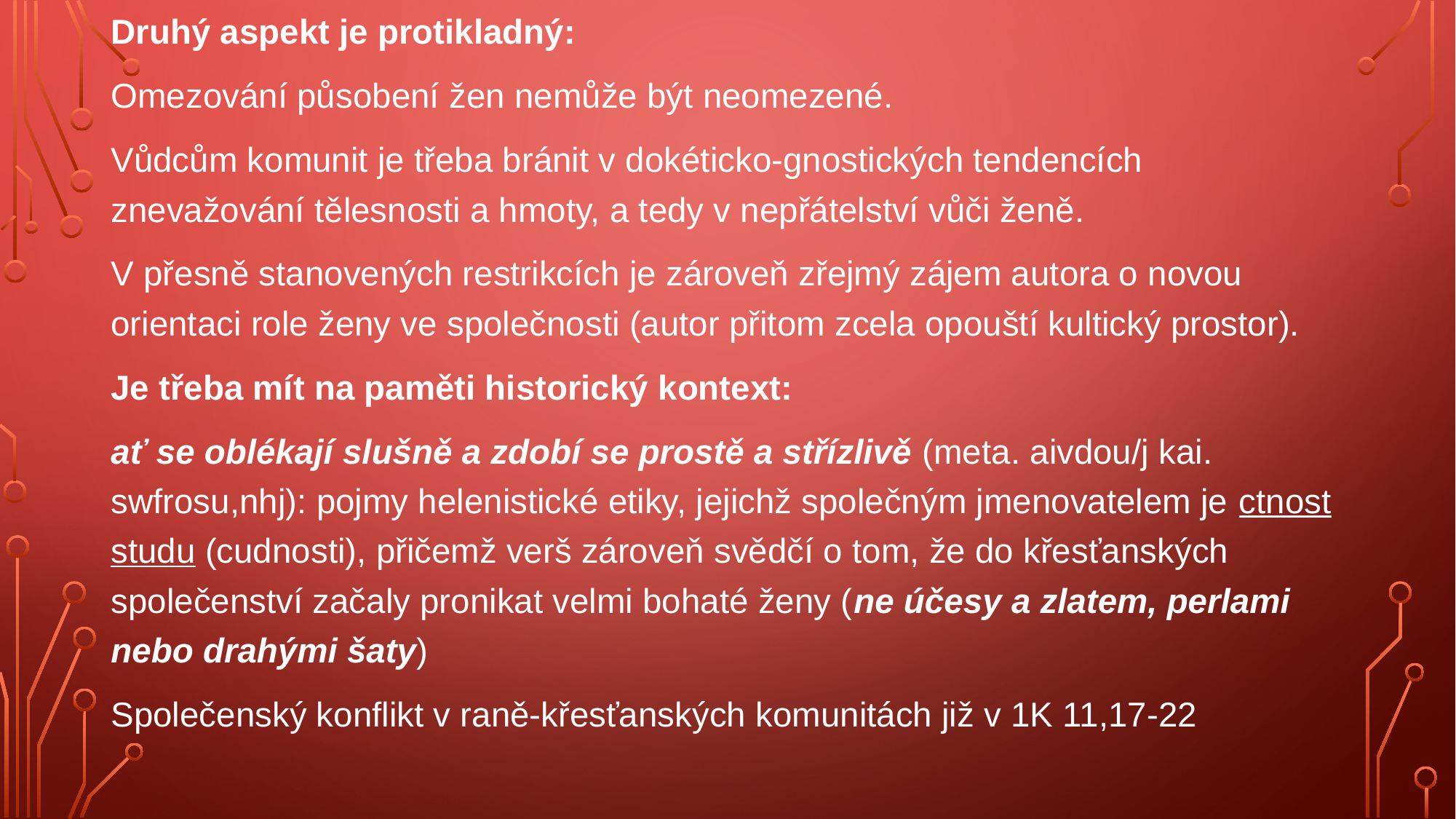

#
Druhý aspekt je protikladný:
Omezování působení žen nemůže být neomezené.
Vůdcům komunit je třeba bránit v dokéticko-gnostických tendencích znevažování tělesnosti a hmoty, a tedy v nepřátelství vůči ženě.
V přesně stanovených restrikcích je zároveň zřejmý zájem autora o novou orientaci role ženy ve společnosti (autor přitom zcela opouští kultický prostor).
Je třeba mít na paměti historický kontext:
ať se oblékají slušně a zdobí se prostě a střízlivě (meta. aivdou/j kai. swfrosu,nhj): pojmy helenistické etiky, jejichž společným jmenovatelem je ctnost studu (cudnosti), přičemž verš zároveň svědčí o tom, že do křesťanských společenství začaly pronikat velmi bohaté ženy (ne účesy a zlatem, perlami nebo drahými šaty)
Společenský konflikt v raně-křesťanských komunitách již v 1K 11,17-22